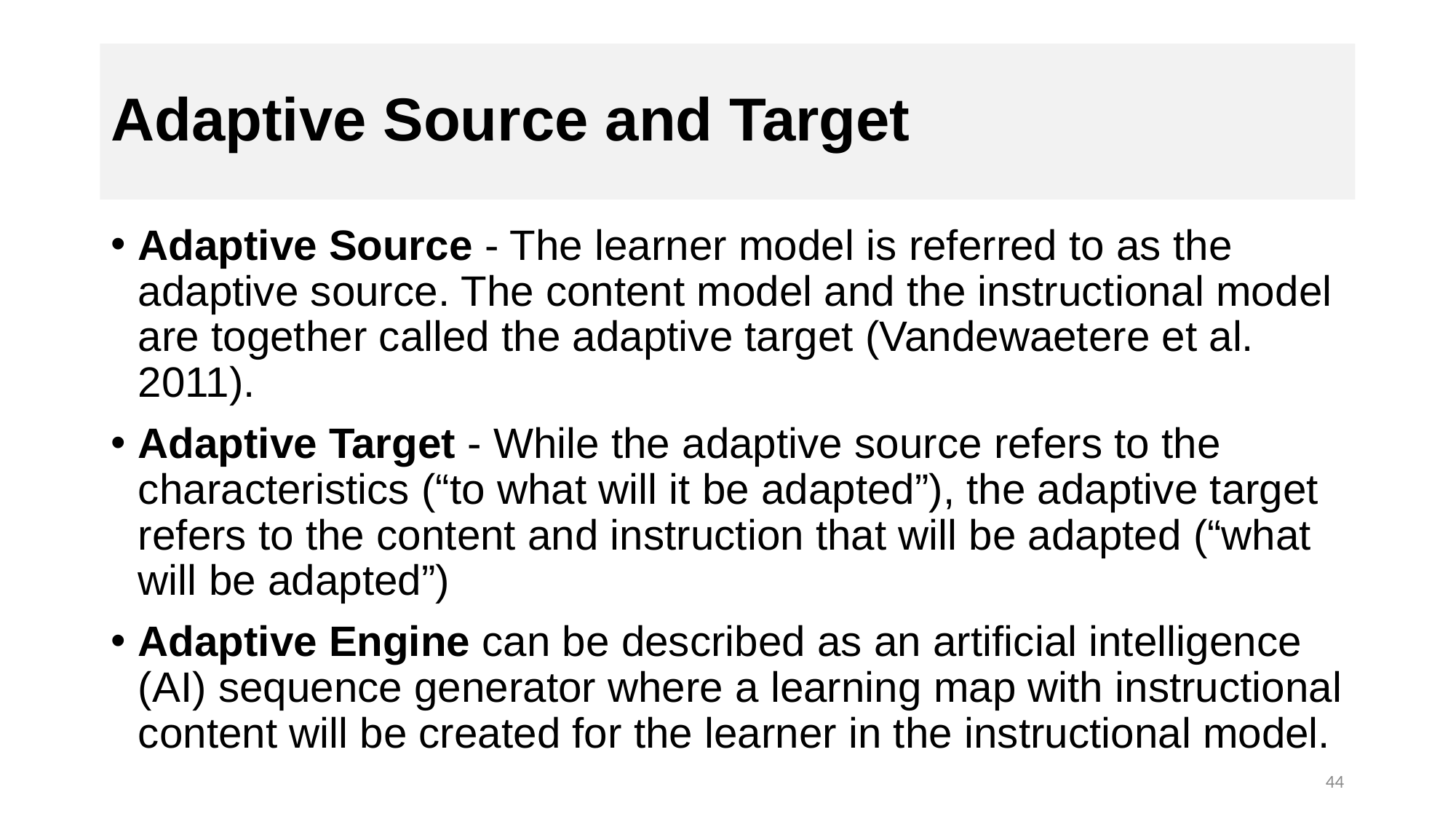

# Adaptive Source and Target
Adaptive Source - The learner model is referred to as the adaptive source. The content model and the instructional model are together called the adaptive target (Vandewaetere et al. 2011).
Adaptive Target - While the adaptive source refers to the characteristics (“to what will it be adapted”), the adaptive target refers to the content and instruction that will be adapted (“what will be adapted”)
Adaptive Engine can be described as an artificial intelligence (AI) sequence generator where a learning map with instructional content will be created for the learner in the instructional model.
44